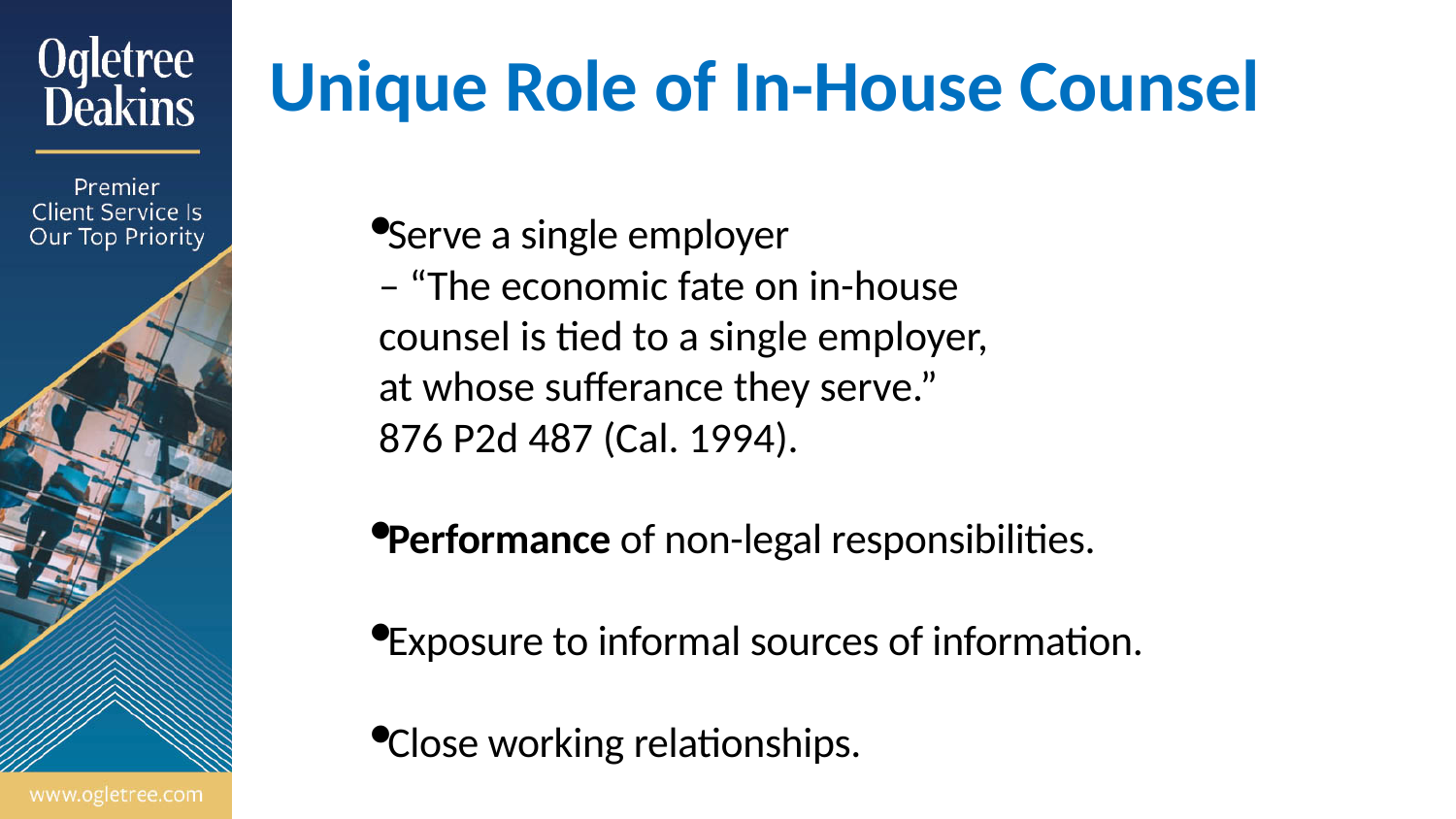

# Unique Role of In-House Counsel

Serve a single employer
	– “The economic fate on in-house
	counsel is tied to a single employer,
	at whose sufferance they serve.”
	876 P2d 487 (Cal. 1994).

Performance of non-legal responsibilities.

Exposure to informal sources of information.

Close working relationships.